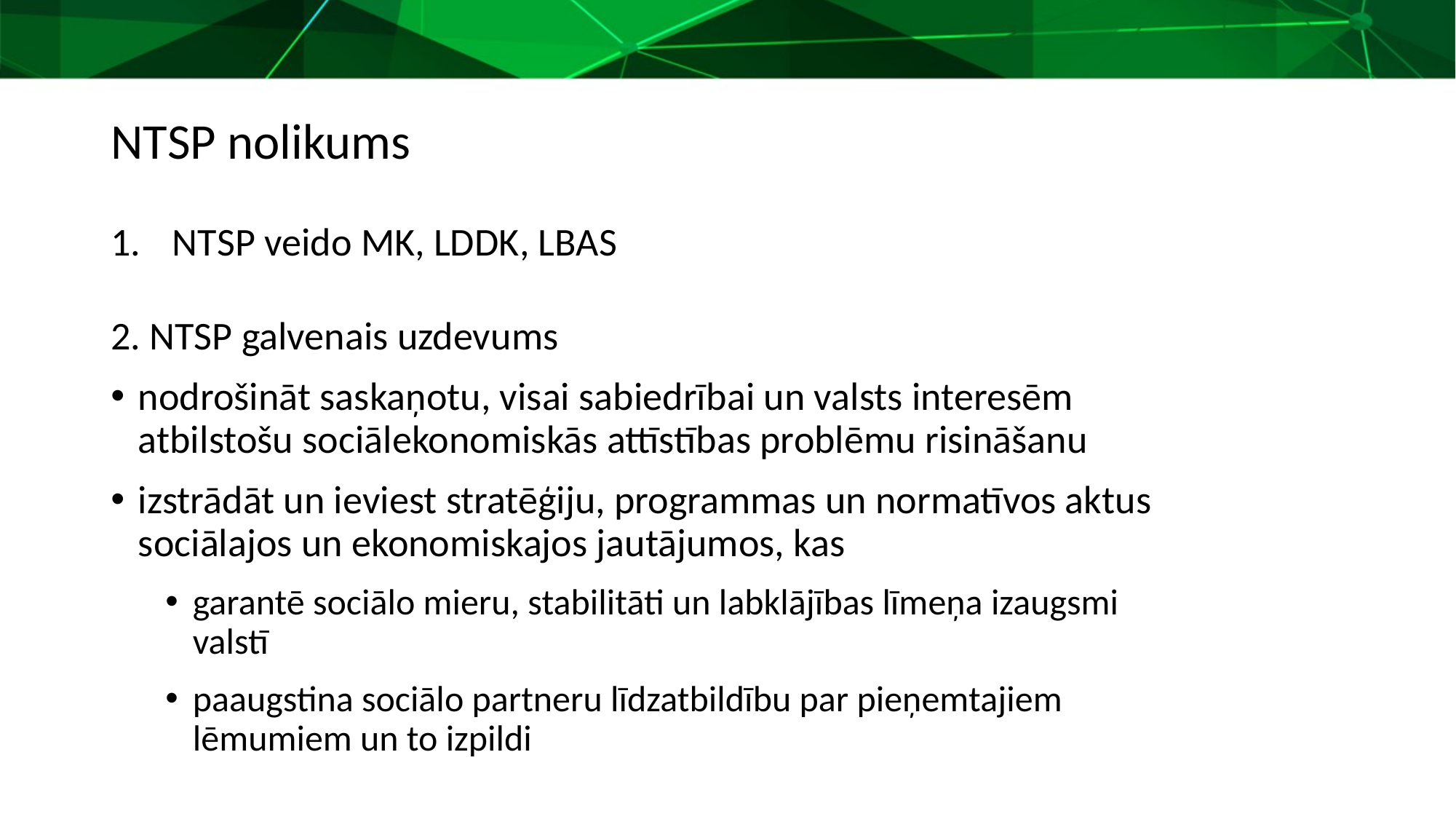

# NTSP nolikums
NTSP veido MK, LDDK, LBAS

2. NTSP galvenais uzdevums
nodrošināt saskaņotu, visai sabiedrībai un valsts interesēm atbilstošu sociālekonomiskās attīstības problēmu risināšanu
izstrādāt un ieviest stratēģiju, programmas un normatīvos aktus sociālajos un ekonomiskajos jautājumos, kas
garantē sociālo mieru, stabilitāti un labklājības līmeņa izaugsmi valstī
paaugstina sociālo partneru līdzatbildību par pieņemtajiem lēmumiem un to izpildi